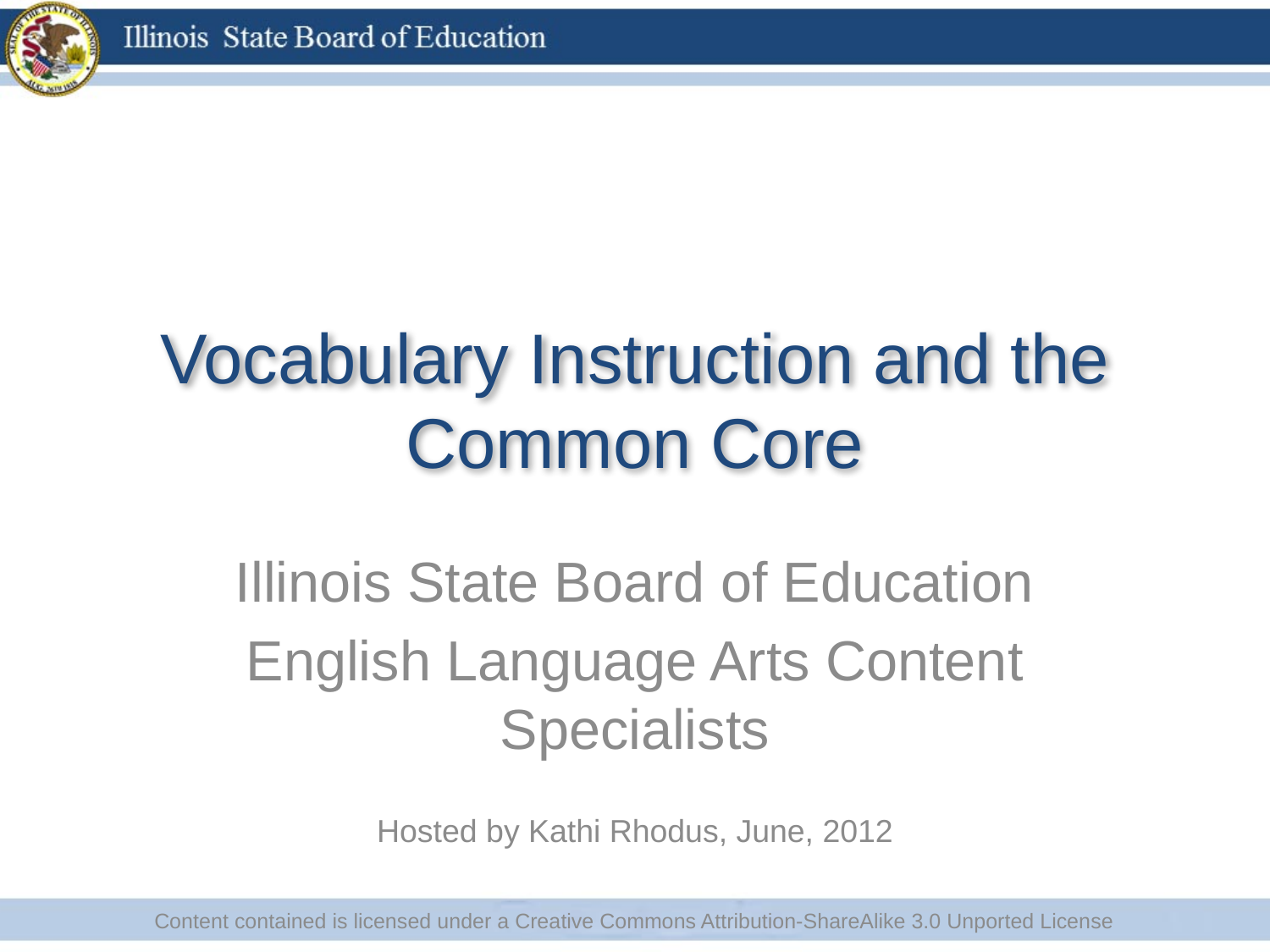

# Vocabulary Instruction and the Common Core
Illinois State Board of Education
English Language Arts Content Specialists

Hosted by Kathi Rhodus, June, 2012

Content contained is licensed under a Creative Commons Attribution-ShareAlike 3.0 Unported License